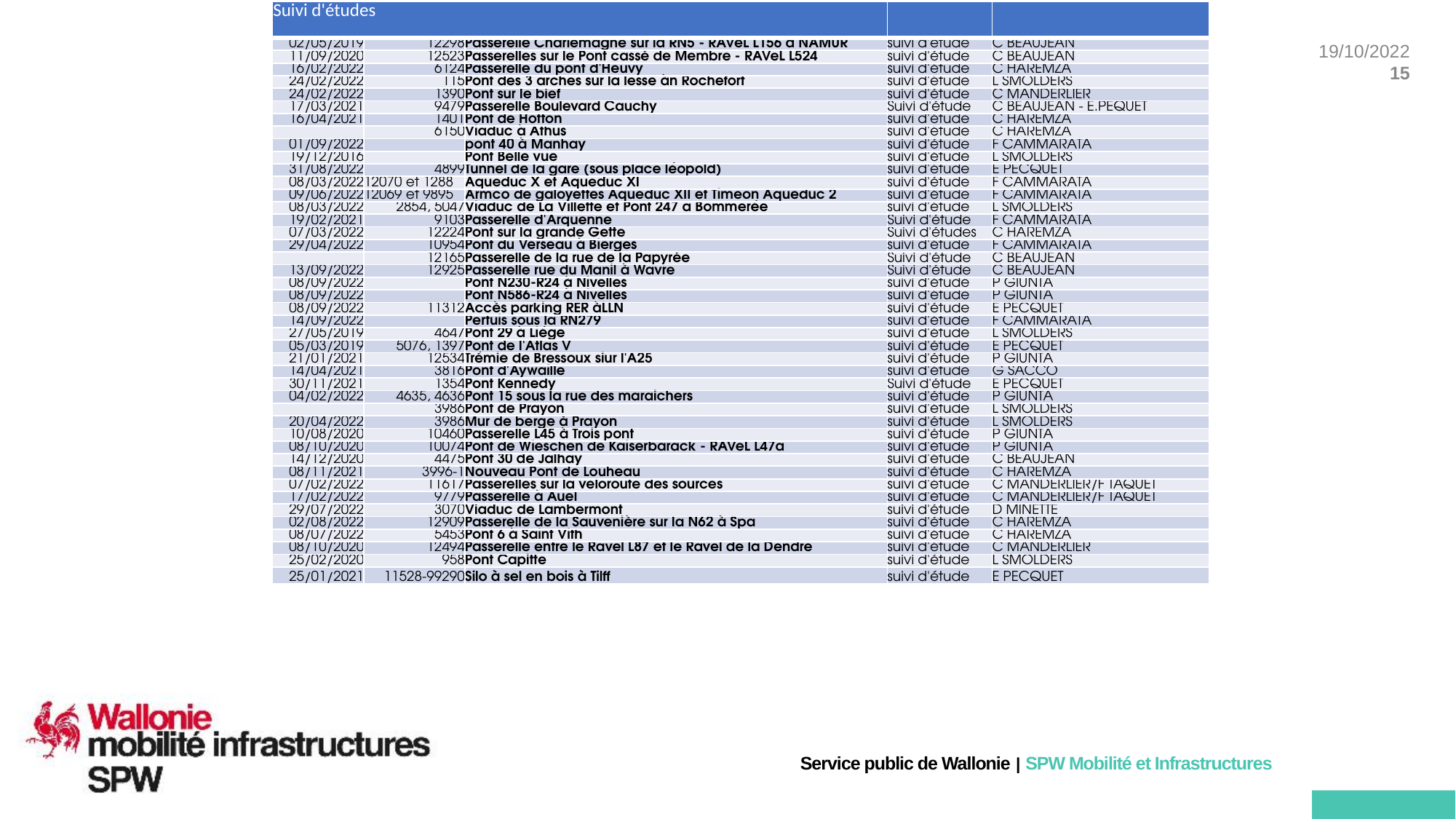

| Suivi d'études |  |  |  |  |
| --- | --- | --- | --- | --- |
| 02/05/2019 | 12298 | Passerelle Charlemagne sur la RN5 - RAVeL L156 à NAMUR | suivi d'étude | C BEAUJEAN |
| 11/09/2020 | 12523 | Passerelles sur le Pont cassé de Membre - RAVeL L524 | suivi d'étude | C BEAUJEAN |
| 16/02/2022 | 6124 | Passerelle du pont d'Heuvy | suivi d'étude | C HAREMZA |
| 24/02/2022 | 115 | Pont des 3 arches sur la lesse àn Rochefort | suivi d'étude | L SMOLDERS |
| 24/02/2022 | 1390 | Pont sur le bief | suivi d'étude | C MANDERLIER |
| 17/03/2021 | 9479 | Passerelle Boulevard Cauchy | Suivi d'étude | C BEAUJEAN - E.PEQUET |
| 16/04/2021 | 1401 | Pont de Hotton | suivi d'étude | C HAREMZA |
|  | 6150 | Viaduc à Athus | suivi d'étude | C HAREMZA |
| 01/09/2022 |  | pont 40 à Manhay | suivi d'étude | F CAMMARATA |
| 19/12/2016 |  | Pont Belle vue | suivi d'étude | L SMOLDERS |
| 31/08/2022 | 4899 | Tunnel de la gare (sous place léopold) | suivi d'étude | E PECQUET |
| 08/03/2022 | 12070 et 1288 | Aqueduc X et Aqueduc XI | suivi d'étude | F CAMMARATA |
| 09/06/2022 | 12069 et 9895 | Armco de galoyettes Aqueduc XII et Timeon Aqueduc 2 | suivi d'étude | F CAMMARATA |
| 08/03/2022 | 2854, 5047 | Viaduc de La Villette et Pont 247 a Bommerée | suivi d'étude | L SMOLDERS |
| 19/02/2021 | 9103 | Passerelle d'Arquenne | Suivi d'étude | F CAMMARATA |
| 07/03/2022 | 12224 | Pont sur la grande Gette | Suivi d'études | C HAREMZA |
| 29/04/2022 | 10954 | Pont du Verseau à Bierges | suivi d'étude | F CAMMARATA |
|  | 12165 | Passerelle de la rue de la Papyrée | Suivi d'étude | C BEAUJEAN |
| 13/09/2022 | 12925 | Passerelle rue du Manil à Wavre | Suivi d'étude | C BEAUJEAN |
| 08/09/2022 |  | Pont N230-R24 à Nivelles | suivi d'étude | P GIUNTA |
| 08/09/2022 |  | Pont N586-R24 à Nivelles | suivi d'étude | P GIUNTA |
| 08/09/2022 | 11312 | Accès parking RER àLLN | suivi d'étude | E PECQUET |
| 14/09/2022 |  | Pertuis sous la RN279 | suivi d'étude | F CAMMARATA |
| 27/05/2019 | 4647 | Pont 29 à Liége | suivi d'étude | L SMOLDERS |
| 05/03/2019 | 5076, 1397 | Pont de l'Atlas V | suivi d'étude | E PECQUET |
| 21/01/2021 | 12534 | Trémie de Bressoux siur l'A25 | suivi d'étude | P GIUNTA |
| 14/04/2021 | 3816 | Pont d'Aywaille | suivi d'étude | G SACCO |
| 30/11/2021 | 1354 | Pont Kennedy | Suivi d'étude | E PECQUET |
| 04/02/2022 | 4635, 4636 | Pont 15 sous la rue des maraichers | suivi d'étude | P GIUNTA |
|  | 3986 | Pont de Prayon | suivi d'étude | L SMOLDERS |
| 20/04/2022 | 3986 | Mur de berge à Prayon | suivi d'étude | L SMOLDERS |
| 10/08/2020 | 10460 | Passerelle L45 à Trois pont | suivi d'étude | P GIUNTA |
| 08/10/2020 | 10074 | Pont de Wieschen de Kaiserbarack - RAVeL L47a | suivi d'étude | P GIUNTA |
| 14/12/2020 | 4475 | Pont 30 de Jalhay | suivi d'étude | C BEAUJEAN |
| 08/11/2021 | 3996-1 | Nouveau Pont de Louheau | suivi d'étude | C HAREMZA |
| 07/02/2022 | 11617 | Passerelles sur la veloroute des sources | suivi d'étude | C MANDERLIER/F TAQUET |
| 17/02/2022 | 9779 | Passerelle à Auel | suivi d'étude | C MANDERLIER/F TAQUET |
| 29/07/2022 | 3070 | Viaduc de Lambermont | suivi d'étude | D MINETTE |
| 02/08/2022 | 12909 | Passerelle de la Sauvenière sur la N62 à Spa | suivi d'étude | C HAREMZA |
| 08/07/2022 | 5453 | Pont 6 à Saint Vith | suivi d'étude | C HAREMZA |
| 08/10/2020 | 12494 | Passerelle entre le Ravel L87 et le Ravel de la Dendre | suivi d'étude | C MANDERLIER |
| 25/02/2020 | 958 | Pont Capitte | suivi d'étude | L SMOLDERS |
| 25/01/2021 | 11528-99290 | Silo à sel en bois à Tilff | suivi d'étude | E PECQUET |